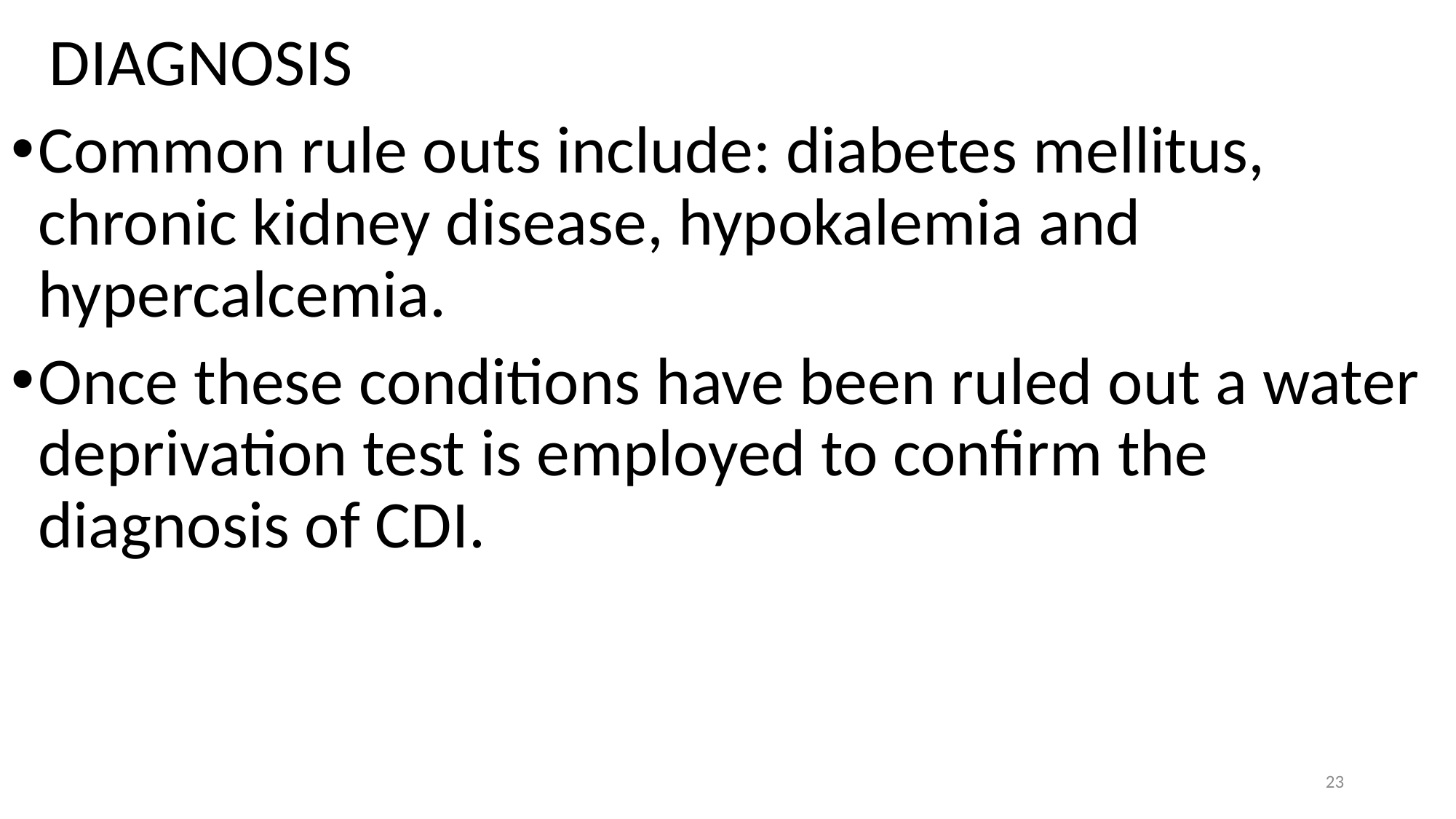

DIAGNOSIS
Common rule outs include: diabetes mellitus, chronic kidney disease, hypokalemia and hypercalcemia.
Once these conditions have been ruled out a water deprivation test is employed to confirm the diagnosis of CDI.
23